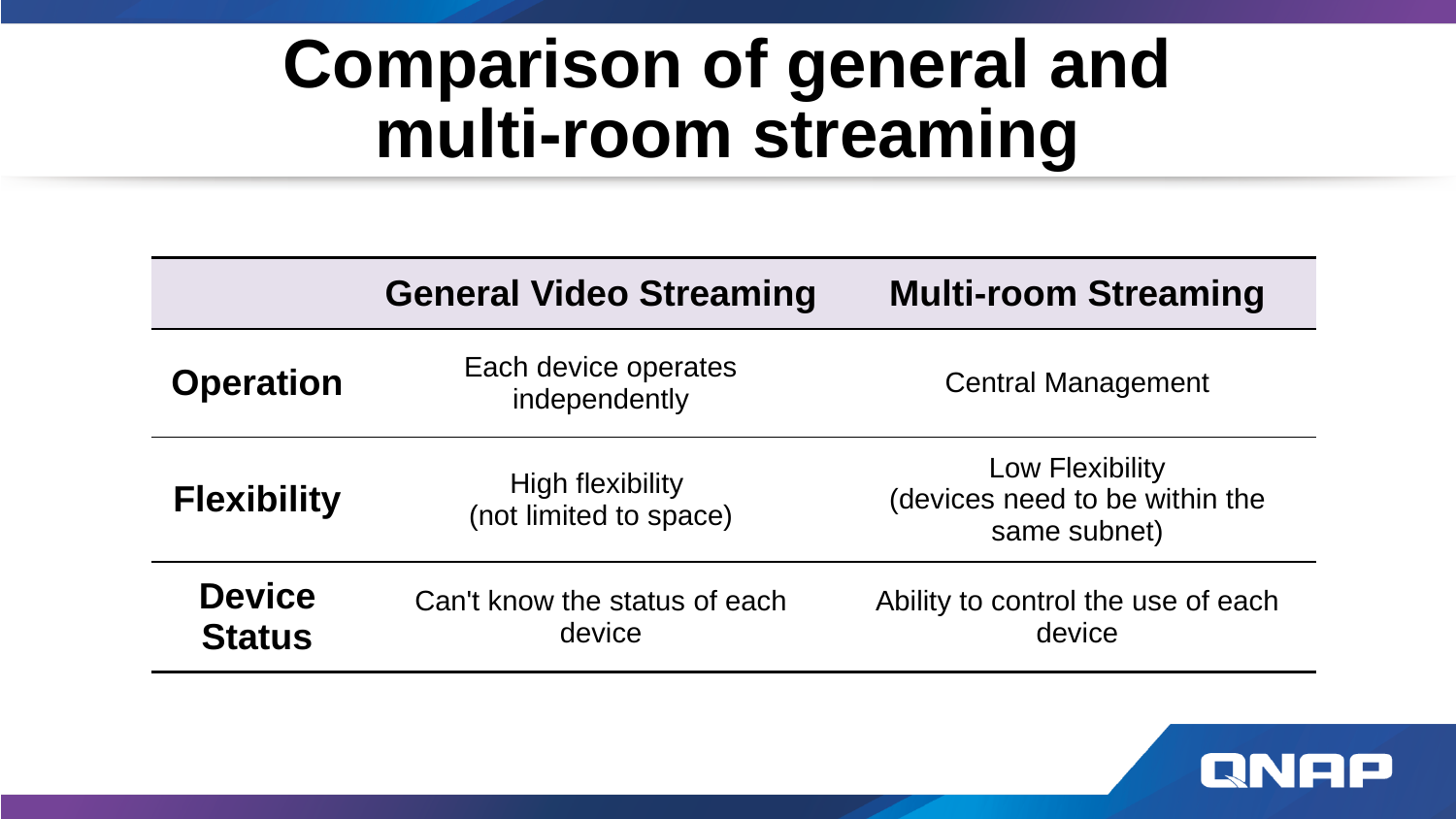

# Comparison of general and multi-room streaming
|  | General Video Streaming | Multi-room Streaming |
| --- | --- | --- |
| Operation | Each device operates independently | Central Management |
| Flexibility | High flexibility (not limited to space) | Low Flexibility (devices need to be within the same subnet) |
| Device Status | Can't know the status of each device | Ability to control the use of each device |